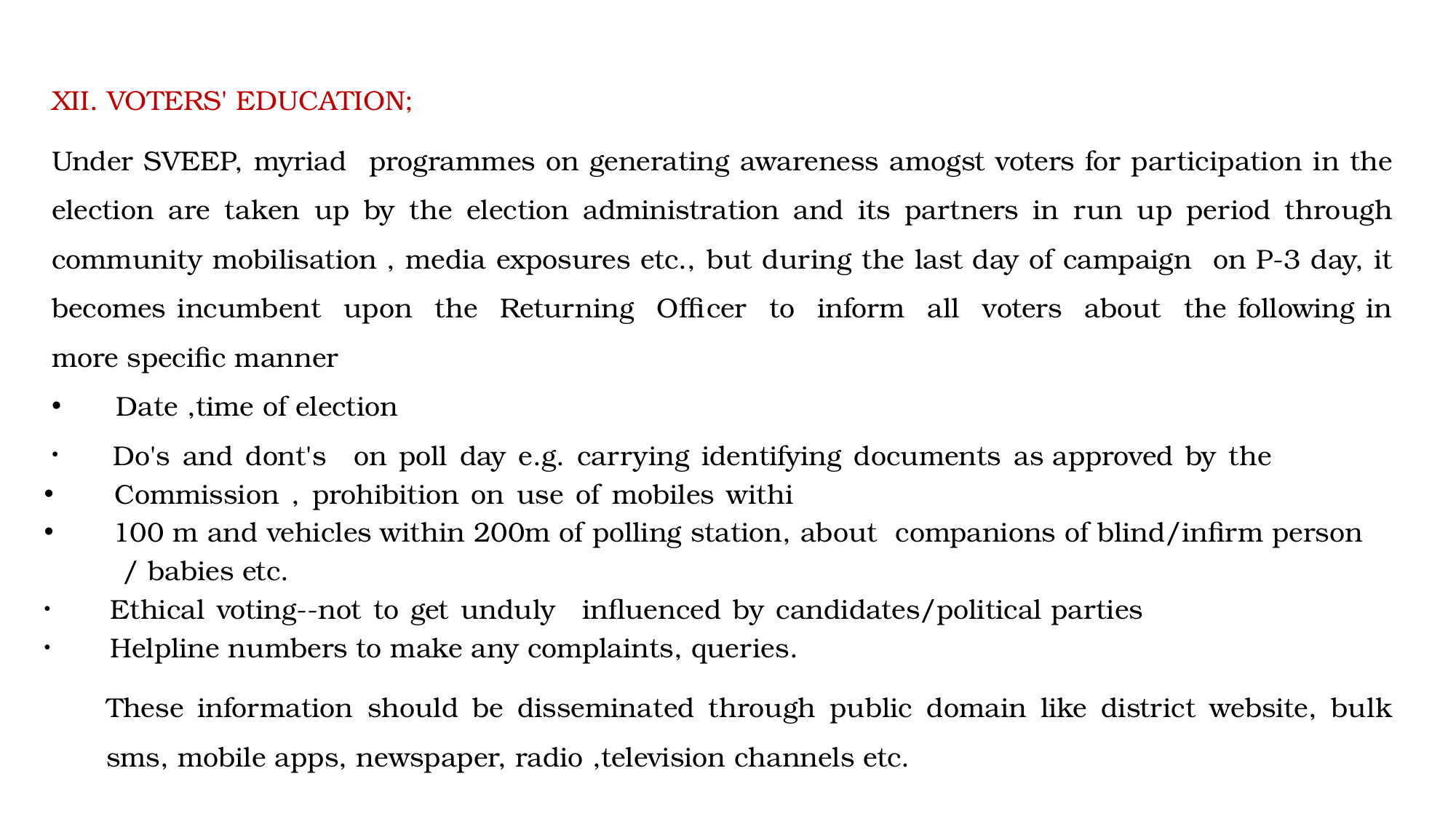

XII. VOTERS' EDUCATION;

Under SVEEP, myriad  programmes on generating awareness amogst voters for participation in the election are taken up by the election administration and its partners in run up period through community mobilisation , media exposures etc., but during the last day of campaign  on P-3 day, it becomes incumbent  upon  the  Returning  Officer  to  inform  all  voters  about  the following in more specific manner
    Date ,time of election
         Do's and dont's   on poll day e.g. carrying identifying documents as approved by the

   Commission , prohibition on use of mobiles withi

    100 m and vehicles within 200m of polling station, about  companions of blind/infirm person

         / babies etc.

          Ethical voting--not to get unduly   influenced by candidates/political parties

          Helpline numbers to make any complaints, queries.

These information should be disseminated through public domain like district website, bulk sms, mobile apps, newspaper, radio ,television channels etc.